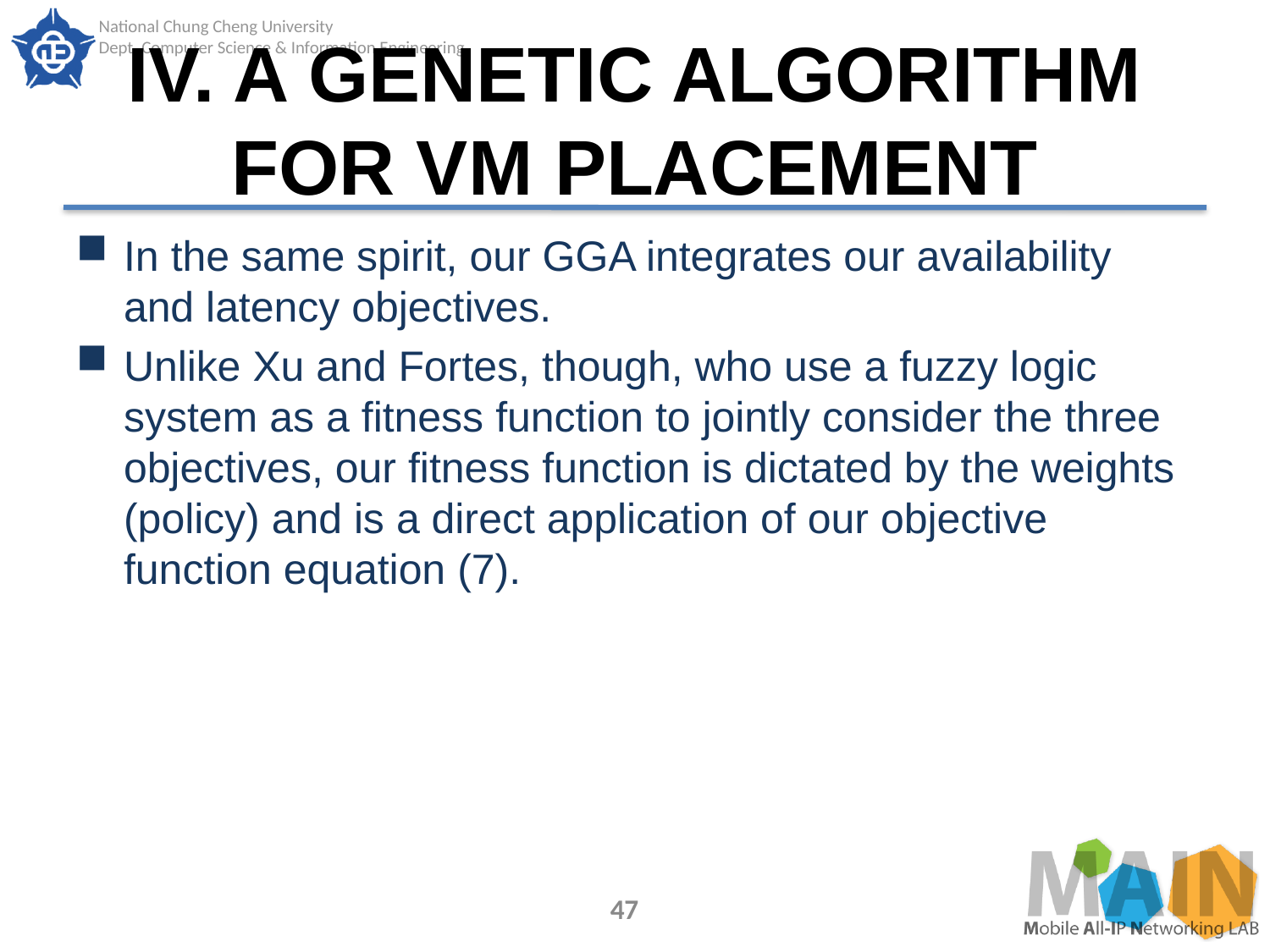

# IV. A GENETIC ALGORITHM FOR VM PLACEMENT
In the same spirit, our GGA integrates our availability and latency objectives.
Unlike Xu and Fortes, though, who use a fuzzy logic system as a fitness function to jointly consider the three objectives, our fitness function is dictated by the weights (policy) and is a direct application of our objective function equation (7).

47